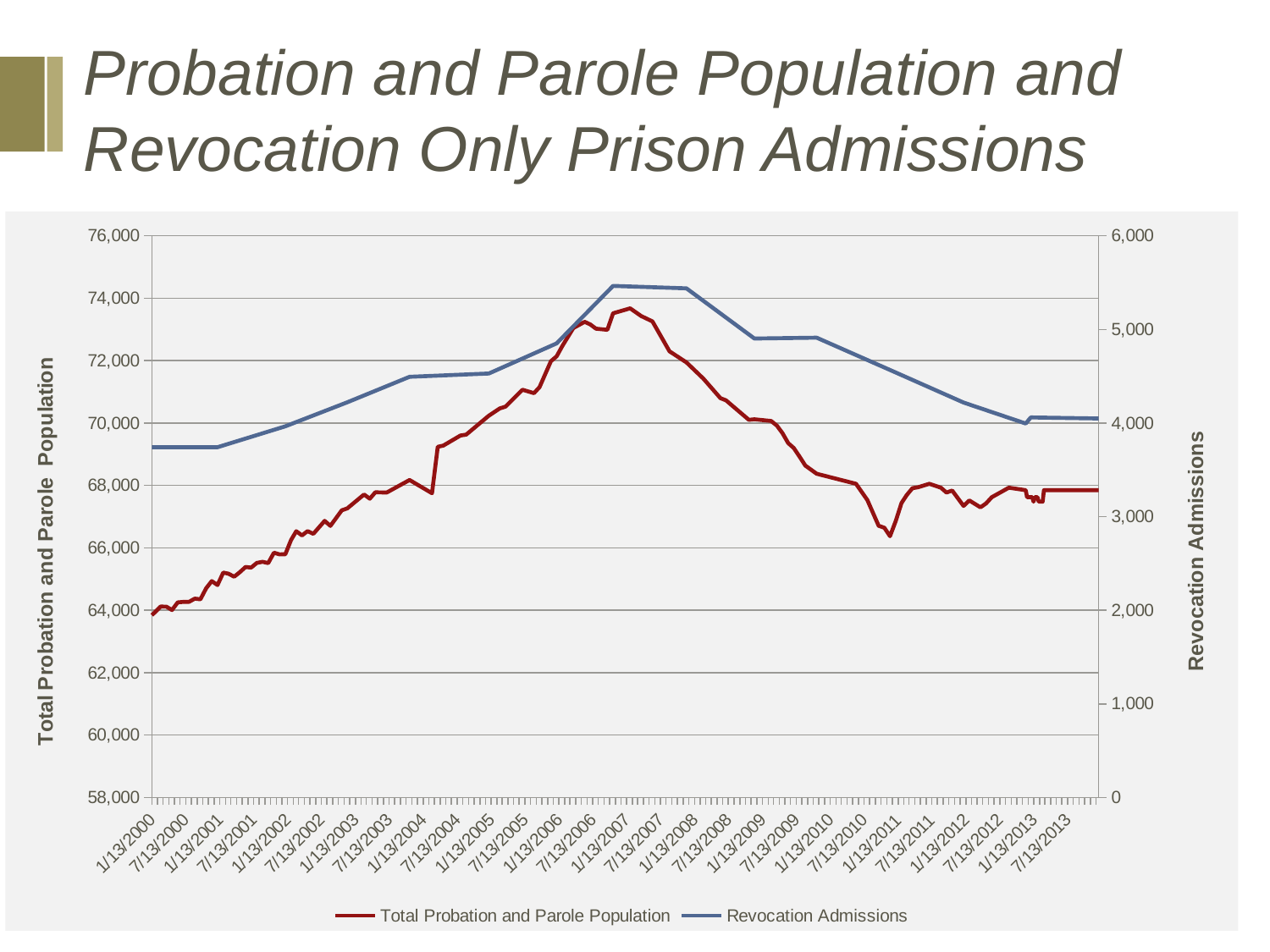

# Probation and Parole Population and Revocation Only Prison Admissions

### Chart

| Category |  | Revocation Admissions |
|---|---|---|
| 36538 | 63840.0 | 3742.0 |
| 36585 | 64119.0 | None |
| 36616 | 64115.0 | None |
| 36646 | 64008.0 | None |
| 36677 | 64253.0 | None |
| 36707 | 64269.0 | None |
| 36738 | 64270.0 | None |
| 36769 | 64372.0 | None |
| 36799 | 64351.0 | None |
| 36830 | 64703.0 | None |
| 36860 | 64935.0 | None |
| 36891 | 64808.0 | 3742.0 |
| 36922 | 65207.0 | None |
| 36950 | 65171.0 | None |
| 36981 | 65075.0 | None |
| 37011 | 65218.0 | None |
| 37042 | 65388.0 | None |
| 37072 | 65369.0 | None |
| 37103 | 65519.0 | None |
| 37134 | 65554.0 | None |
| 37164 | 65513.0 | None |
| 37195 | 65846.0 | None |
| 37225 | 65793.0 | None |
| 37256 | 65795.0 | 3965.0 |
| 37287 | 66252.0 | None |
| 37315 | 66534.0 | None |
| 37346 | 66400.0 | None |
| 37376 | 66537.0 | None |
| 37407 | 66450.0 | None |
| 37468 | 66866.0 | None |
| 37499 | 66705.0 | None |
| 37560 | 67204.0 | None |
| 37590 | 67266.0 | 4222.0 |
| 37680 | 67711.0 | None |
| 37711 | 67576.0 | None |
| 37741 | 67782.0 | None |
| 37802 | 67773.0 | None |
| 37925 | 68176.0 | 4494.0 |
| 38046 | 67751.0 | None |
| 38077 | 69238.0 | None |
| 38107 | 69278.0 | None |
| 38199 | 69600.0 | None |
| 38230 | 69629.0 | None |
| 38352 | 70236.0 | 4529.0 |
| 38411 | 70469.0 | None |
| 38442 | 70527.0 | None |
| 38533 | 71068.0 | None |
| 38595 | 70958.0 | None |
| 38625 | 71152.0 | None |
| 38686 | 71982.0 | None |
| 38717 | 72138.0 | 4851.0 |
| 38748 | 72473.0 | None |
| 38807 | 73045.0 | None |
| 38868 | 73243.0 | None |
| 38898 | 73160.0 | None |
| 38929 | 73024.0 | None |
| 38990 | 72987.0 | None |
| 39021 | 73517.0 | 5465.0 |
| 39113 | 73675.0 | None |
| 39172 | 73431.0 | None |
| 39233 | 73256.0 | None |
| 39325 | 72298.0 | None |
| 39416 | 71943.0 | 5439.0 |
| 39507 | 71425.0 | None |
| 39599 | 70798.0 | None |
| 39629 | 70728.0 | None |
| 39752 | 70104.0 | None |
| 39782 | 70121.0 | 4903.0 |
| 39872 | 70066.0 | None |
| 39903 | 69918.0 | None |
| 39933 | 69678.0 | None |
| 39964 | 69357.0 | None |
| 39994 | 69199.0 | None |
| 40025 | 68925.0 | None |
| 40056 | 68638.0 | None |
| 40117 | 68376.0 | 4912.0 |
| 40329 | 68054.0 | None |
| 40390 | 67534.0 | None |
| 40451 | 66708.0 | None |
| 40482 | 66644.0 | None |
| 40512 | 66374.0 | None |
| 40543 | 66863.0 | 4540.0 |
| 40574 | 67437.0 | None |
| 40602 | 67692.0 | None |
| 40633 | 67913.0 | None |
| 40663 | 67943.0 | None |
| 40724 | 68054.0 | None |
| 40786 | 67928.0 | None |
| 40816 | 67774.0 | None |
| 40847 | 67837.0 | None |
| 40908 | 67345.0 | 4219.0 |
| 40939 | 67521.0 | None |
| 40999 | 67299.0 | None |
| 41029 | 67423.0 | None |
| 41060 | 67625.0 | None |
| 41152 | 67928.0 | None |
| 41243 | 67849.0 | 3995.0 |
| 41250 | 67625.0 | None |
| 41257 | 67625.0 | None |
| 41264 | 67625.0 | None |
| 41270 | 67625.0 | 4060.0 |
| 41278 | 67625.0 | None |
| 41285 | 67480.0 | None |
| 41292 | 67625.0 | None |
| 41299 | 67625.0 | None |
| 41306 | 67625.0 | None |
| 41313 | 67480.0 | None |
| 41320 | 67480.0 | None |
| 41327 | 67480.0 | None |
| 41334 | 67480.0 | None |
| 41341 | 67849.0 | None |
| 41348 | 67849.0 | None |
| 41355 | 67849.0 | None |
| 41362 | 67849.0 | None |
| 41369 | 67849.0 | None |
| 41376 | 67849.0 | None |
| 41383 | 67849.0 | None |
| 41390 | 67849.0 | None |
| 41397 | 67849.0 | None |
| 41404 | 67849.0 | None |
| 41411 | 67849.0 | None |
| 41418 | 67849.0 | None |
| 41425 | 67849.0 | None |
| 41432 | 67849.0 | None |
| 41439 | 67849.0 | None |
| 41446 | 67849.0 | None |
| 41453 | 67849.0 | None |
| 41460 | 67849.0 | None |
| 41467 | 67849.0 | None |
| 41474 | 67849.0 | None |
| 41481 | 67849.0 | None |
| 41488 | 67849.0 | None |
| 41495 | 67849.0 | None |
| 41502 | 67849.0 | None |
| 41509 | 67849.0 | None |
| 41516 | 67849.0 | None |
| 41523 | 67849.0 | None |
| 41551 | 67849.0 | None |
| 41558 | 67849.0 | None |
| 41565 | 67849.0 | None |
| 41572 | 67849.0 | None |
| 41579 | 67849.0 | None |
| 41586 | 67849.0 | None |
| 41593 | 67849.0 | None |
| 41600 | 67849.0 | None |
| 41607 | 67849.0 | None |
| 41614 | 67849.0 | None |
| 41621 | 67849.0 | None |
| 41628 | 67849.0 | None |
| 41635 | 67849.0 | 4049.0 |